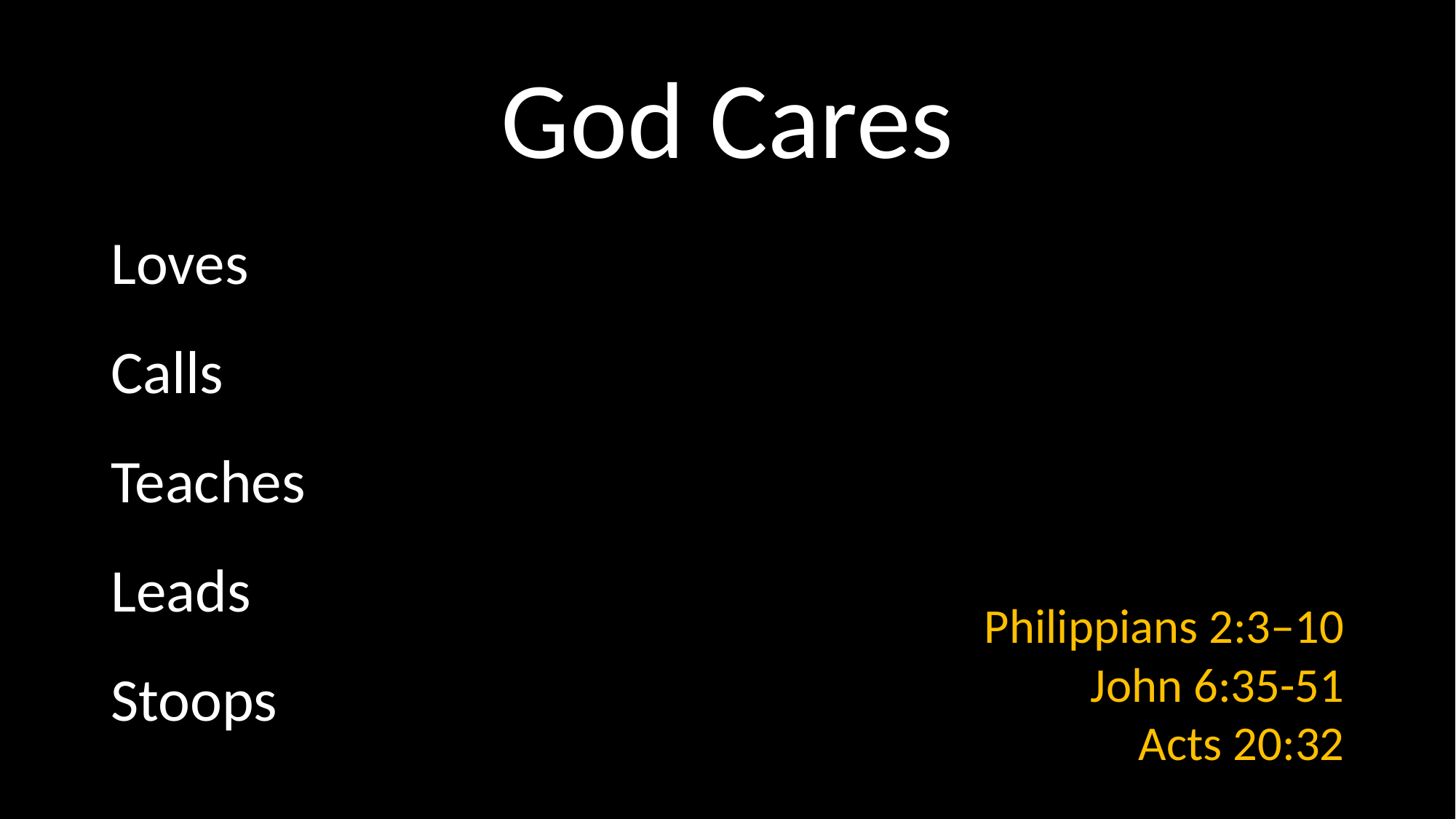

# God Cares
Loves
Calls
Teaches
Leads
Stoops
Philippians 2:3–10
John 6:35-51
Acts 20:32